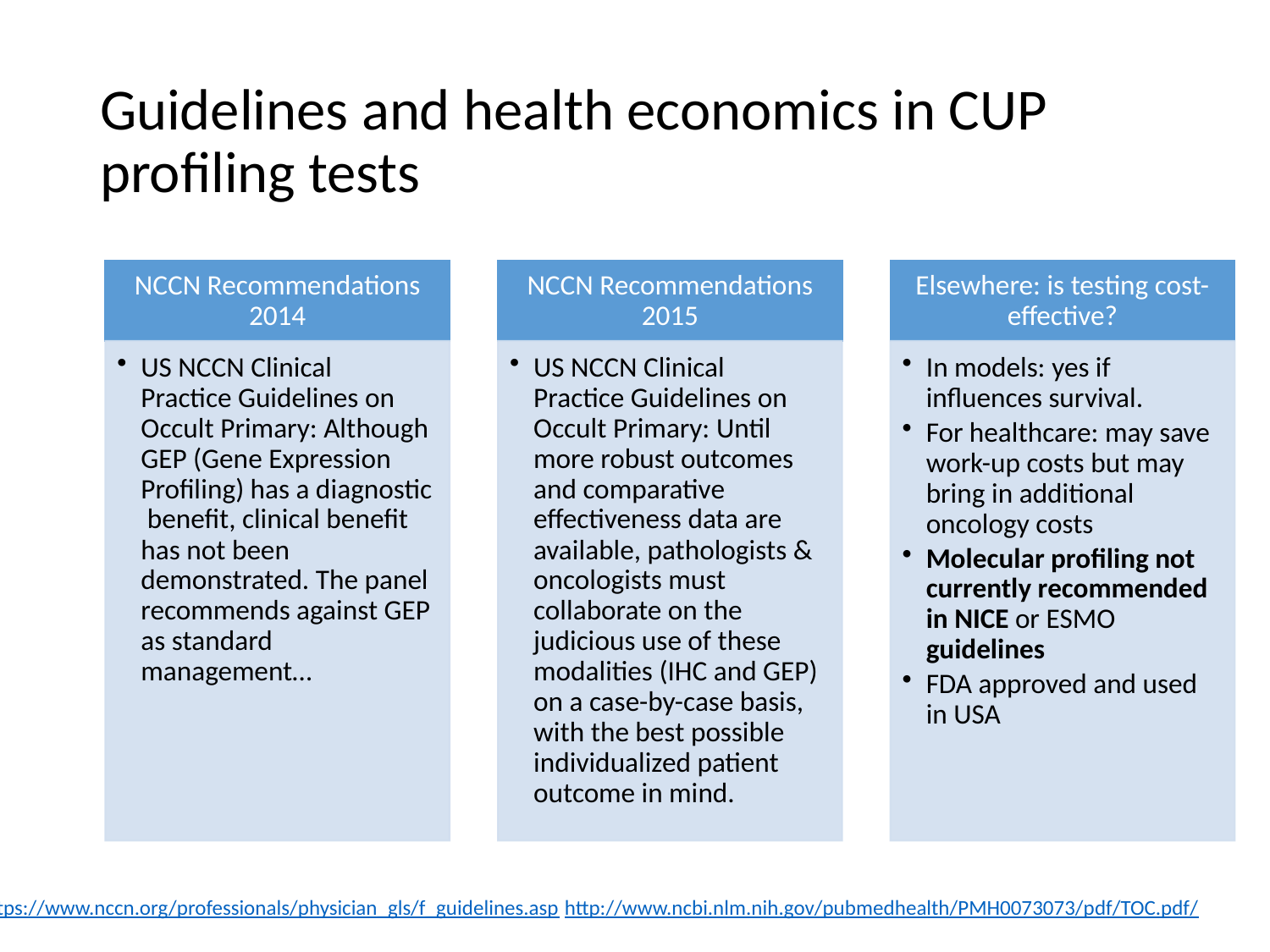

# Guidelines and health economics in CUP profiling tests
NCCN Recommendations 2014
US NCCN Clinical  Practice Guidelines on Occult Primary: Although GEP (Gene Expression Profiling) has a diagnostic  benefit, clinical benefit has not been demonstrated. The panel recommends against GEP as standard management…
NCCN Recommendations 2015
US NCCN Clinical  Practice Guidelines on Occult Primary: Until more robust outcomes and comparative effectiveness data are available, pathologists & oncologists must collaborate on the judicious use of these modalities (IHC and GEP) on a case-by-case basis, with the best possible individualized patient outcome in mind.
Elsewhere: is testing cost-effective?
In models: yes if influences survival.
For healthcare: may save work-up costs but may bring in additional oncology costs
Molecular profiling not currently recommended in NICE or ESMO guidelines
FDA approved and used in USA
https://www.nccn.org/professionals/physician_gls/f_guidelines.asp http://www.ncbi.nlm.nih.gov/pubmedhealth/PMH0073073/pdf/TOC.pdf/                                                                          Hannouf 2016 Pharmacogenomics  Journal, Prasad 2015 Eur J Cancer